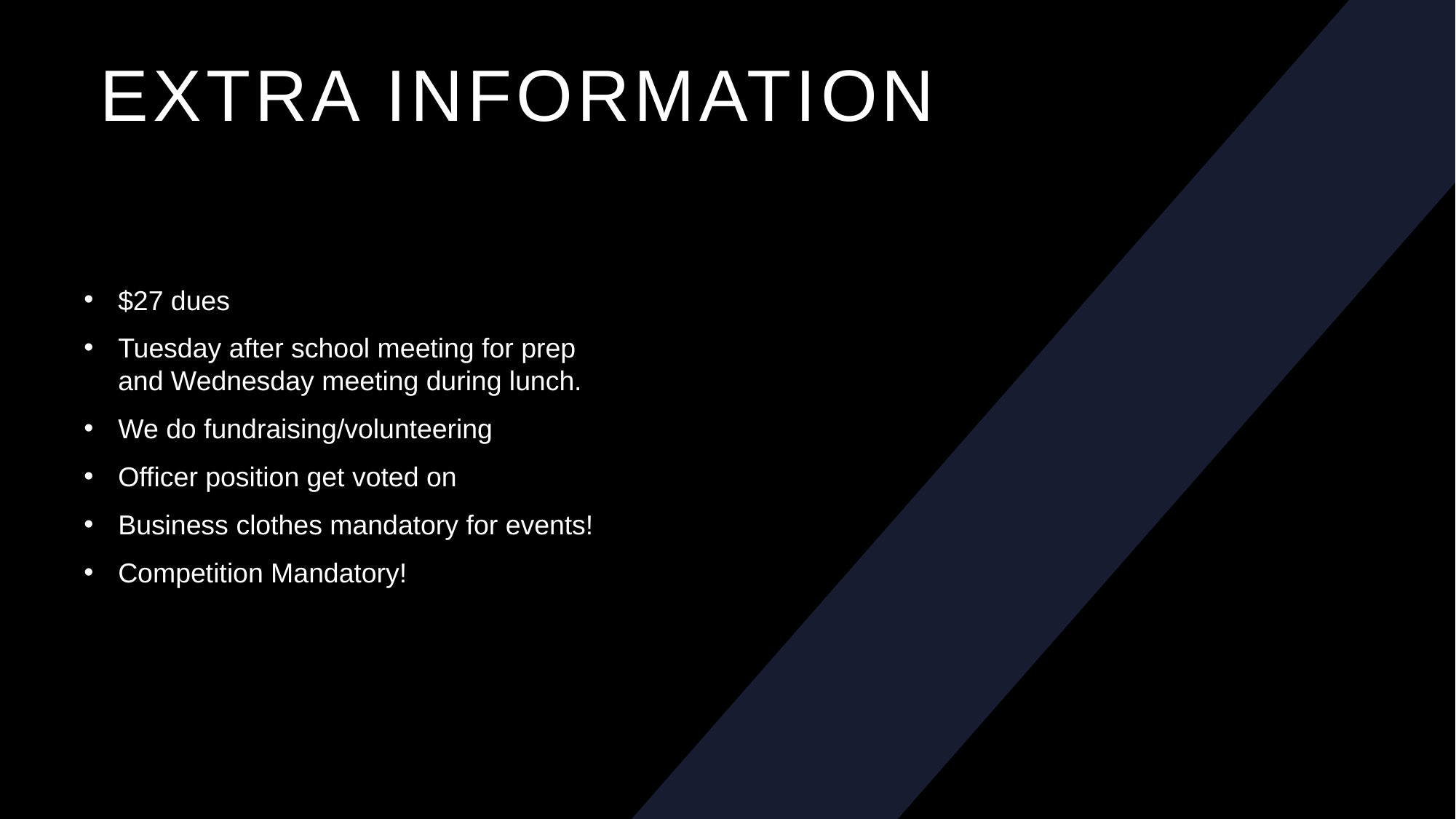

# Extra Information
$27 dues
Tuesday after school meeting for prep and Wednesday meeting during lunch.
We do fundraising/volunteering
Officer position get voted on
Business clothes mandatory for events!
Competition Mandatory!